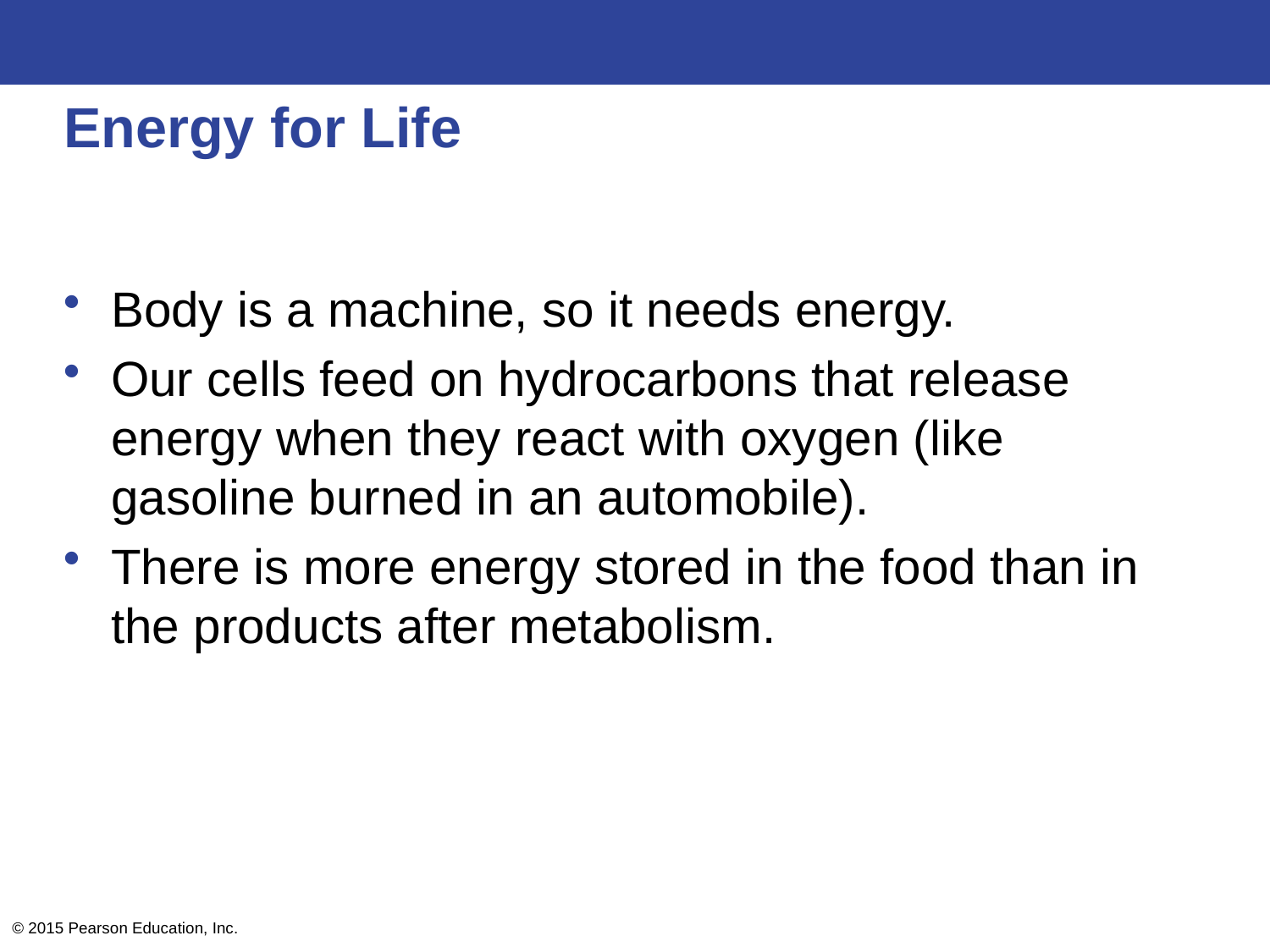

# Energy for Life
Body is a machine, so it needs energy.
Our cells feed on hydrocarbons that release energy when they react with oxygen (like gasoline burned in an automobile).
There is more energy stored in the food than in the products after metabolism.
© 2015 Pearson Education, Inc.